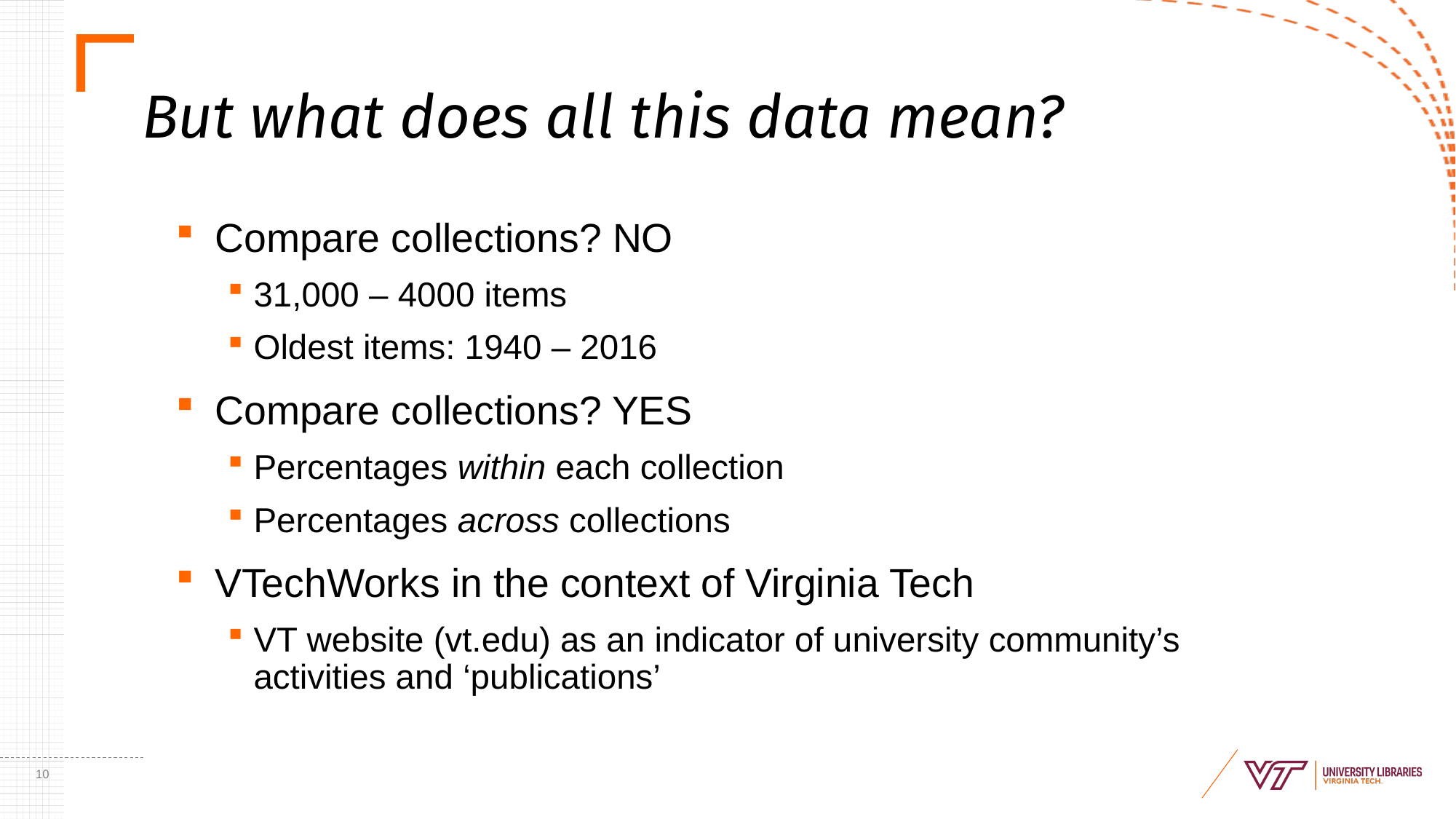

# But what does all this data mean?
Compare collections? NO
31,000 – 4000 items
Oldest items: 1940 – 2016
Compare collections? YES
Percentages within each collection
Percentages across collections
VTechWorks in the context of Virginia Tech
VT website (vt.edu) as an indicator of university community’s activities and ‘publications’

10